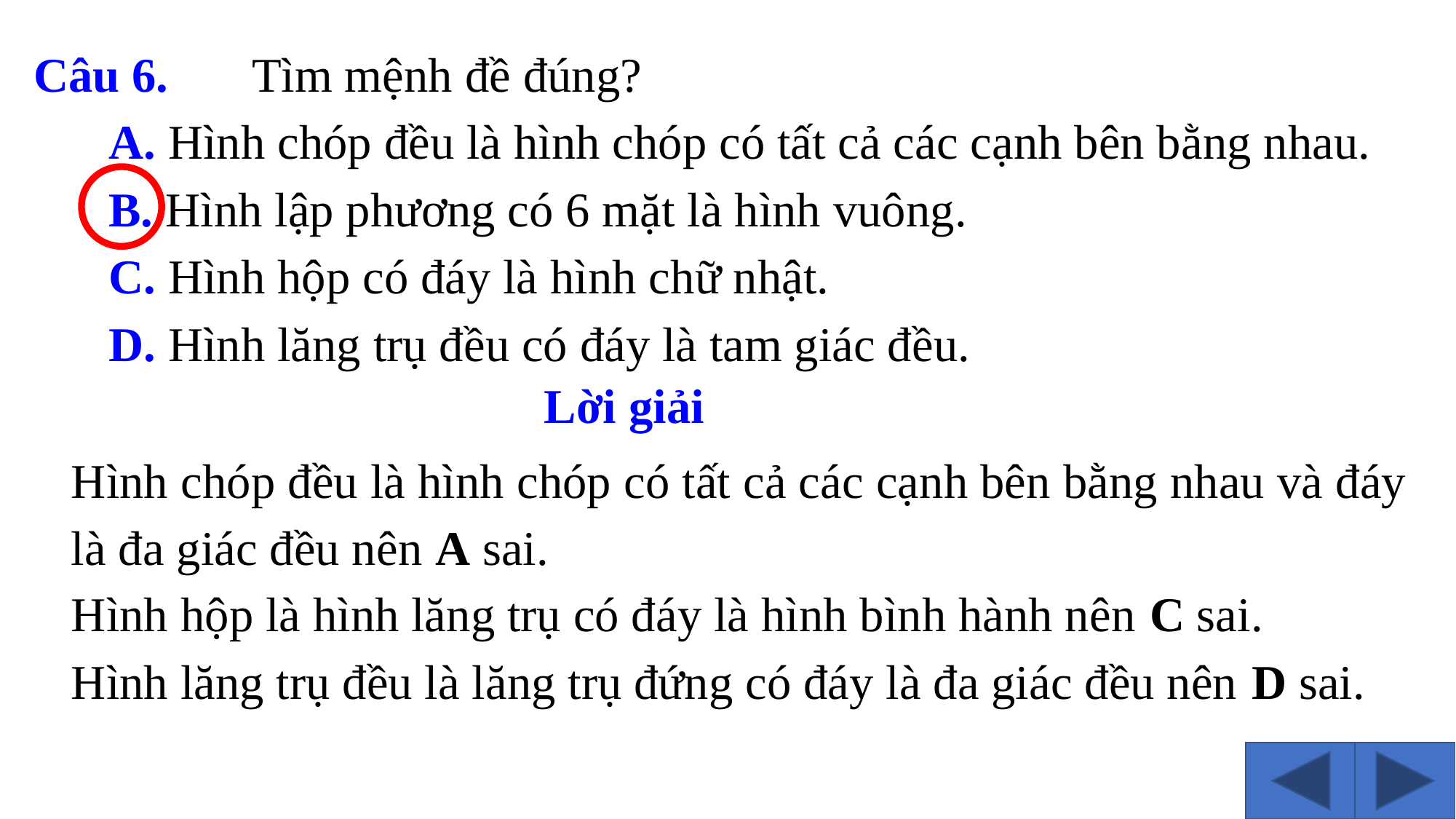

Câu 6.	Tìm mệnh đề đúng?
A. Hình chóp đều là hình chóp có tất cả các cạnh bên bằng nhau.
B. Hình lập phương có 6 mặt là hình vuông.
C. Hình hộp có đáy là hình chữ nhật.
D. Hình lăng trụ đều có đáy là tam giác đều.

Lời giải
Hình chóp đều là hình chóp có tất cả các cạnh bên bằng nhau và đáy là đa giác đều nên A sai.
Hình hộp là hình lăng trụ có đáy là hình bình hành nên C sai.
Hình lăng trụ đều là lăng trụ đứng có đáy là đa giác đều nên D sai.